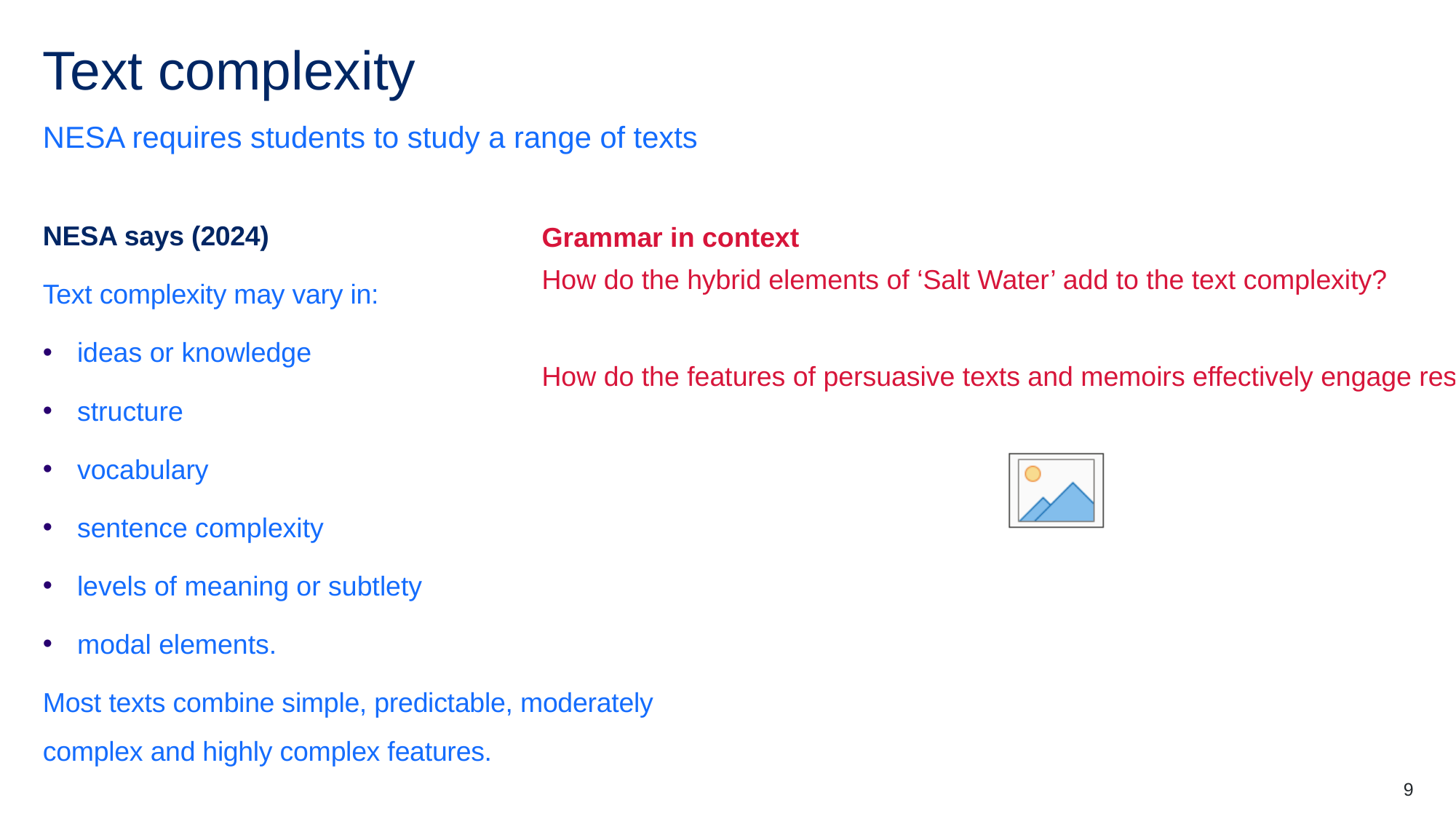

# Text complexity
NESA requires students to study a range of texts
NESA says (2024)
Text complexity may vary in:
ideas or knowledge
structure
vocabulary
sentence complexity
levels of meaning or subtlety
modal elements.
Most texts combine simple, predictable, moderately complex and highly complex features.
Grammar in context​
How do the hybrid elements of ‘Salt Water’ add to the text complexity?
How do the features of persuasive texts and memoirs effectively engage responders?

9